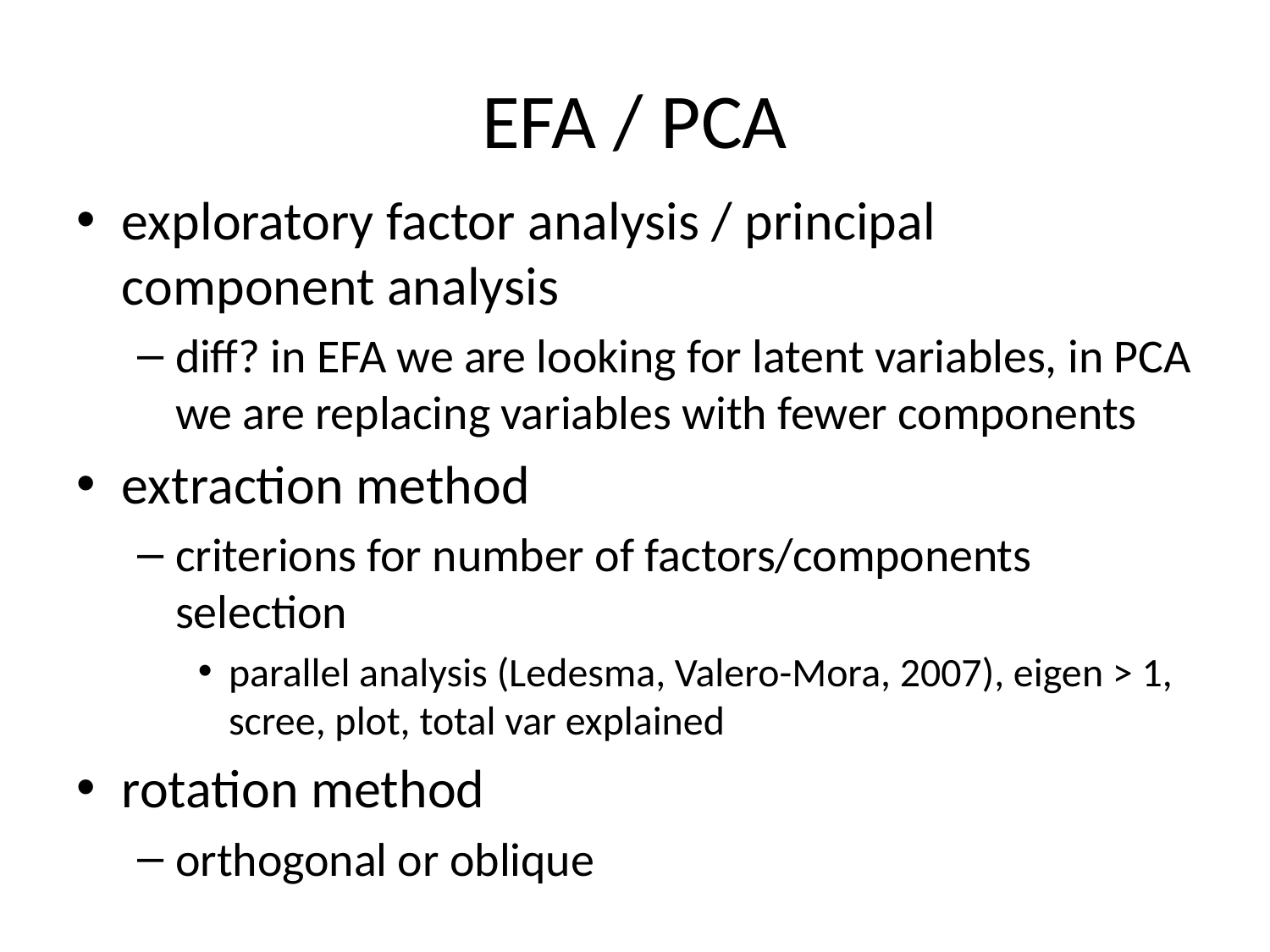

# EFA / PCA
exploratory factor analysis / principal component analysis
diff? in EFA we are looking for latent variables, in PCA we are replacing variables with fewer components
extraction method
criterions for number of factors/components selection
parallel analysis (Ledesma, Valero-Mora, 2007), eigen > 1, scree, plot, total var explained
rotation method
orthogonal or oblique